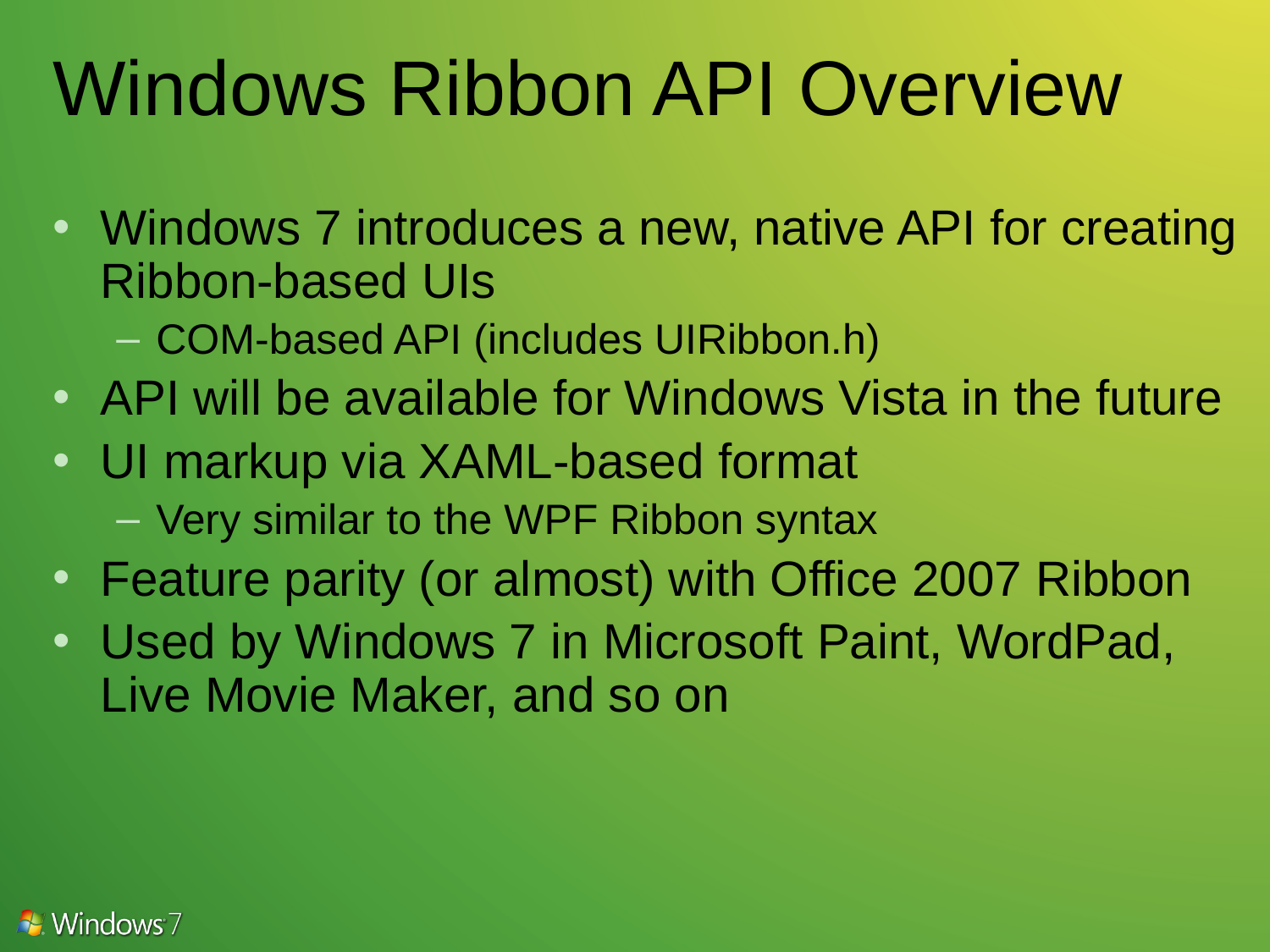

# Windows Ribbon API Overview
Windows 7 introduces a new, native API for creating Ribbon-based UIs
COM-based API (includes UIRibbon.h)
API will be available for Windows Vista in the future
UI markup via XAML-based format
Very similar to the WPF Ribbon syntax
Feature parity (or almost) with Office 2007 Ribbon
Used by Windows 7 in Microsoft Paint, WordPad,
Live Movie Maker, and so on